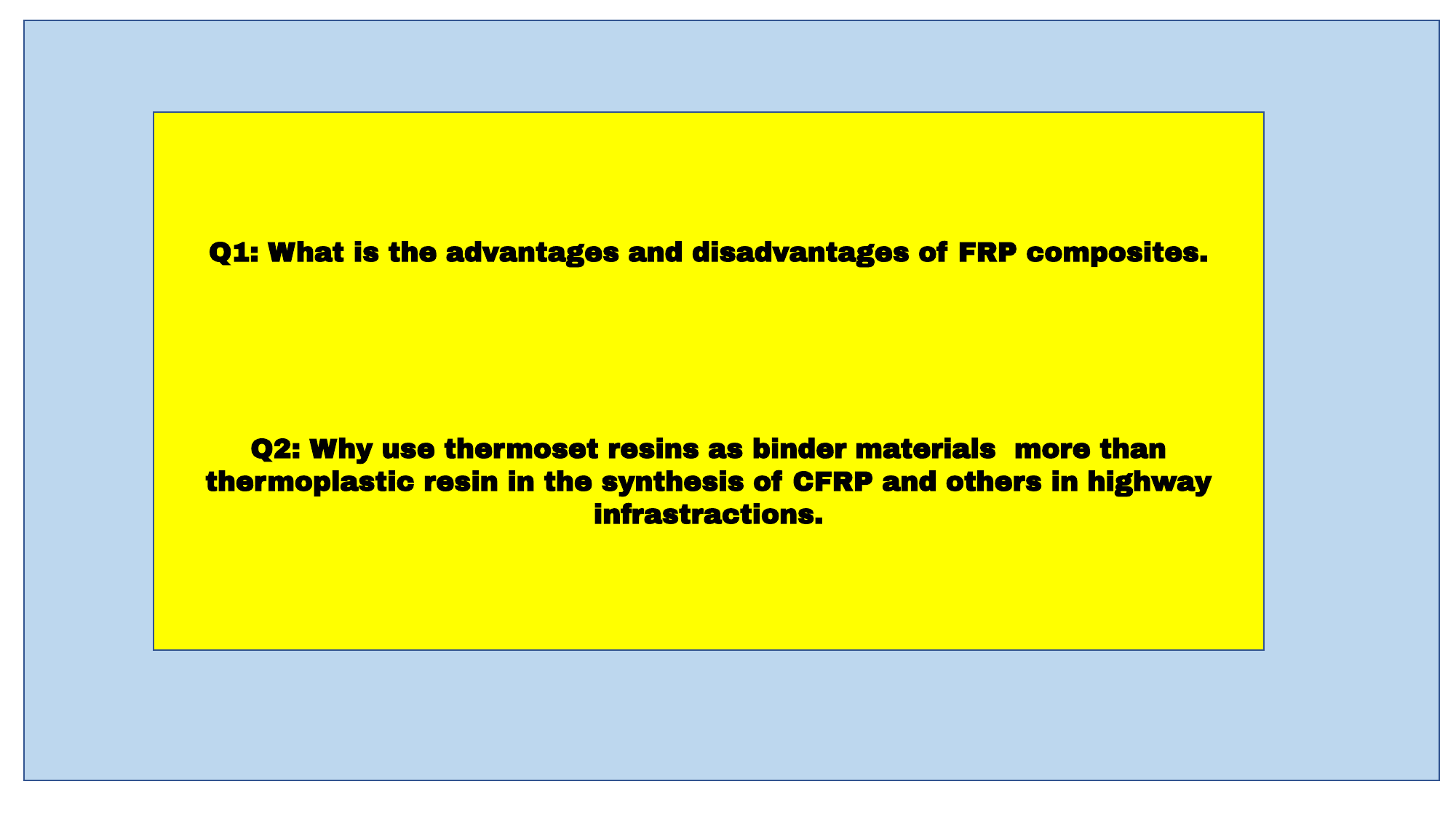

Q1: What is the advantages and disadvantages of FRP composites.

Q2: Why use thermoset resins as binder materials  more than thermoplastic resin in the synthesis of CFRP and others in highway infrastractions.